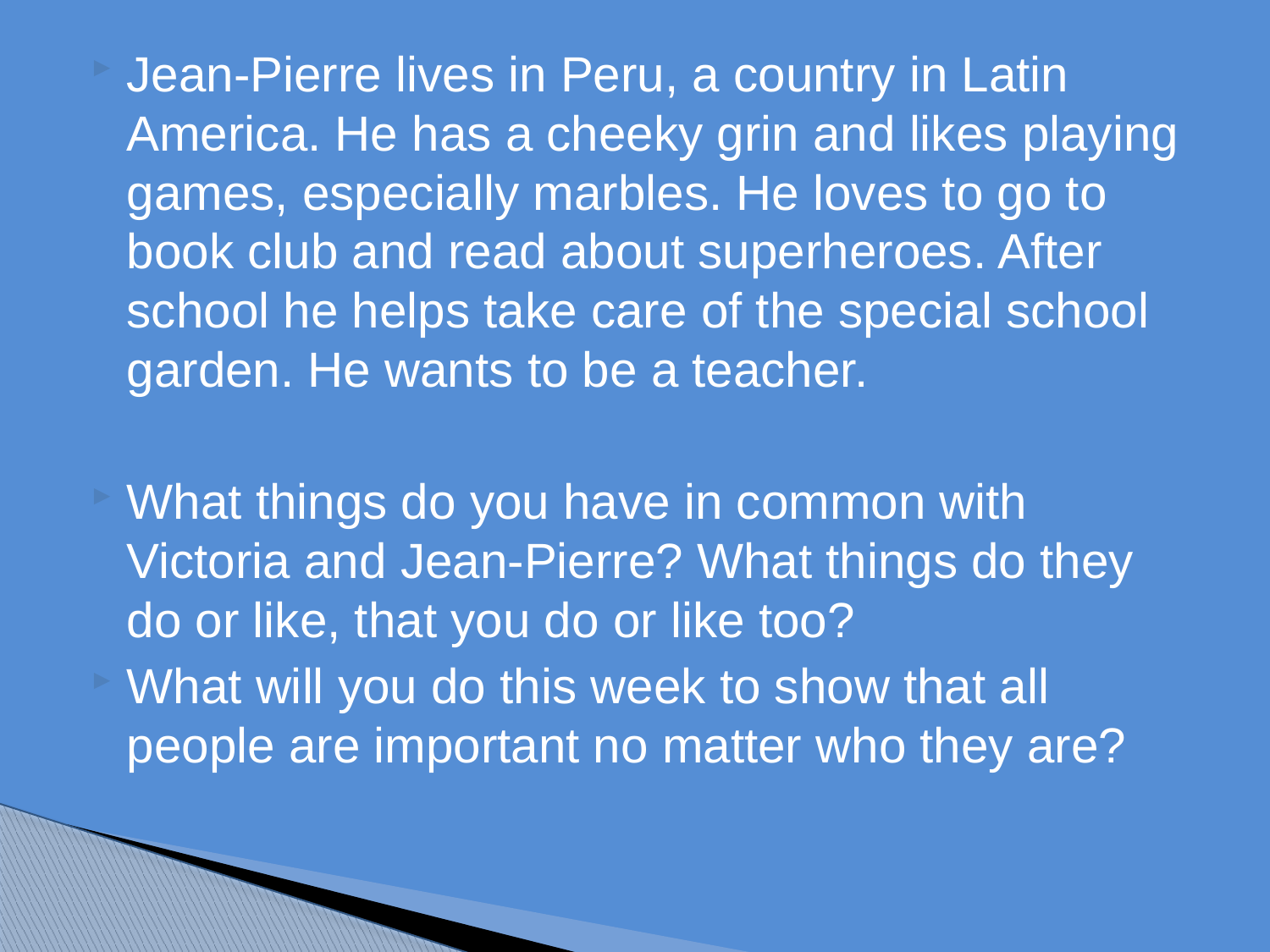

Jean-Pierre lives in Peru, a country in Latin America. He has a cheeky grin and likes playing games, especially marbles. He loves to go to book club and read about superheroes. After school he helps take care of the special school garden. He wants to be a teacher.

What things do you have in common with Victoria and Jean-Pierre? What things do they do or like, that you do or like too?
What will you do this week to show that all people are important no matter who they are?